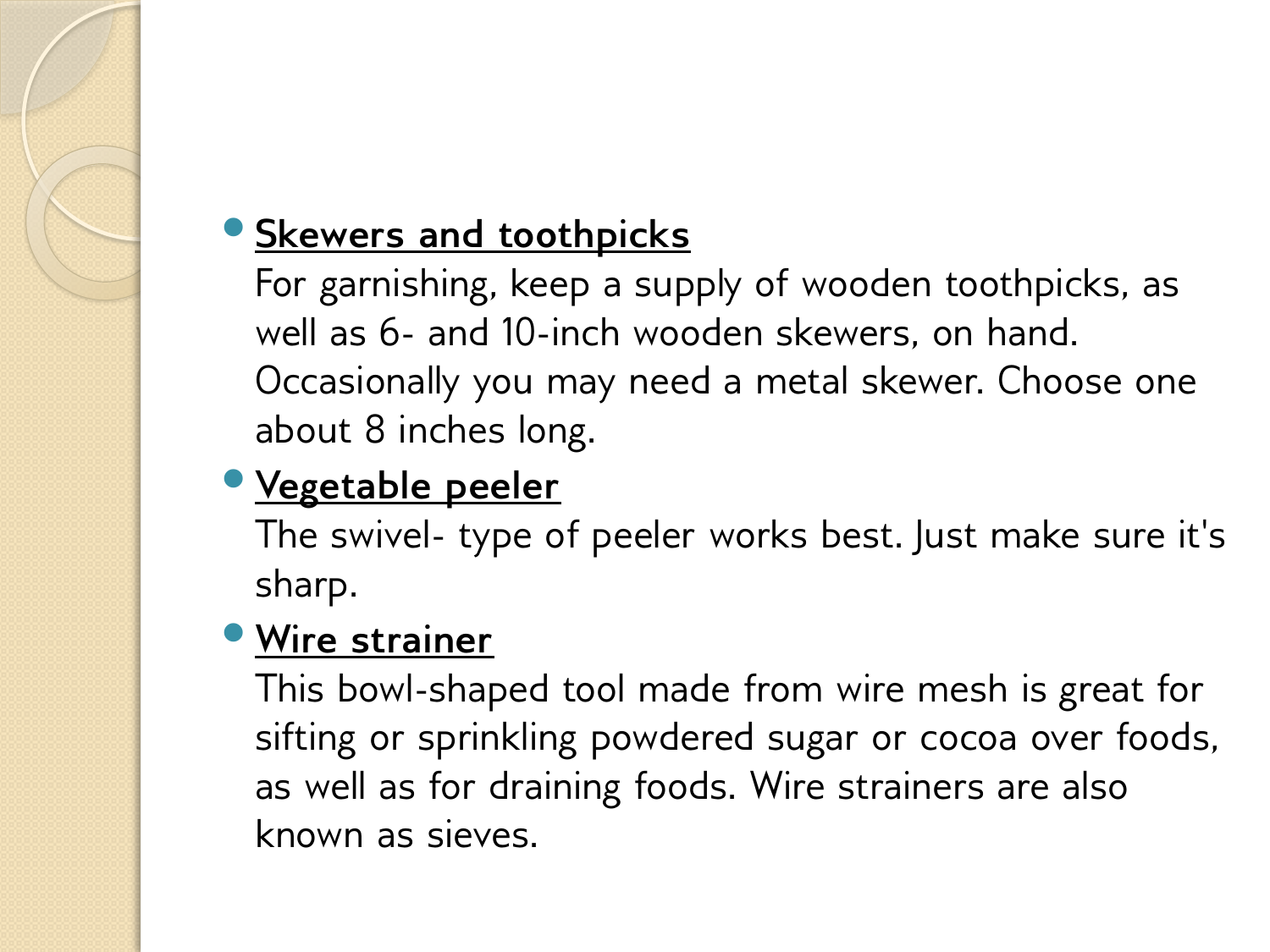

#
Skewers and toothpicks
For garnishing, keep a supply of wooden toothpicks, as well as 6- and 10-inch wooden skewers, on hand. Occasionally you may need a metal skewer. Choose one about 8 inches long.
Vegetable peeler
The swivel- type of peeler works best. Just make sure it's sharp.
Wire strainer
This bowl-shaped tool made from wire mesh is great for sifting or sprinkling powdered sugar or cocoa over foods, as well as for draining foods. Wire strainers are also known as sieves.